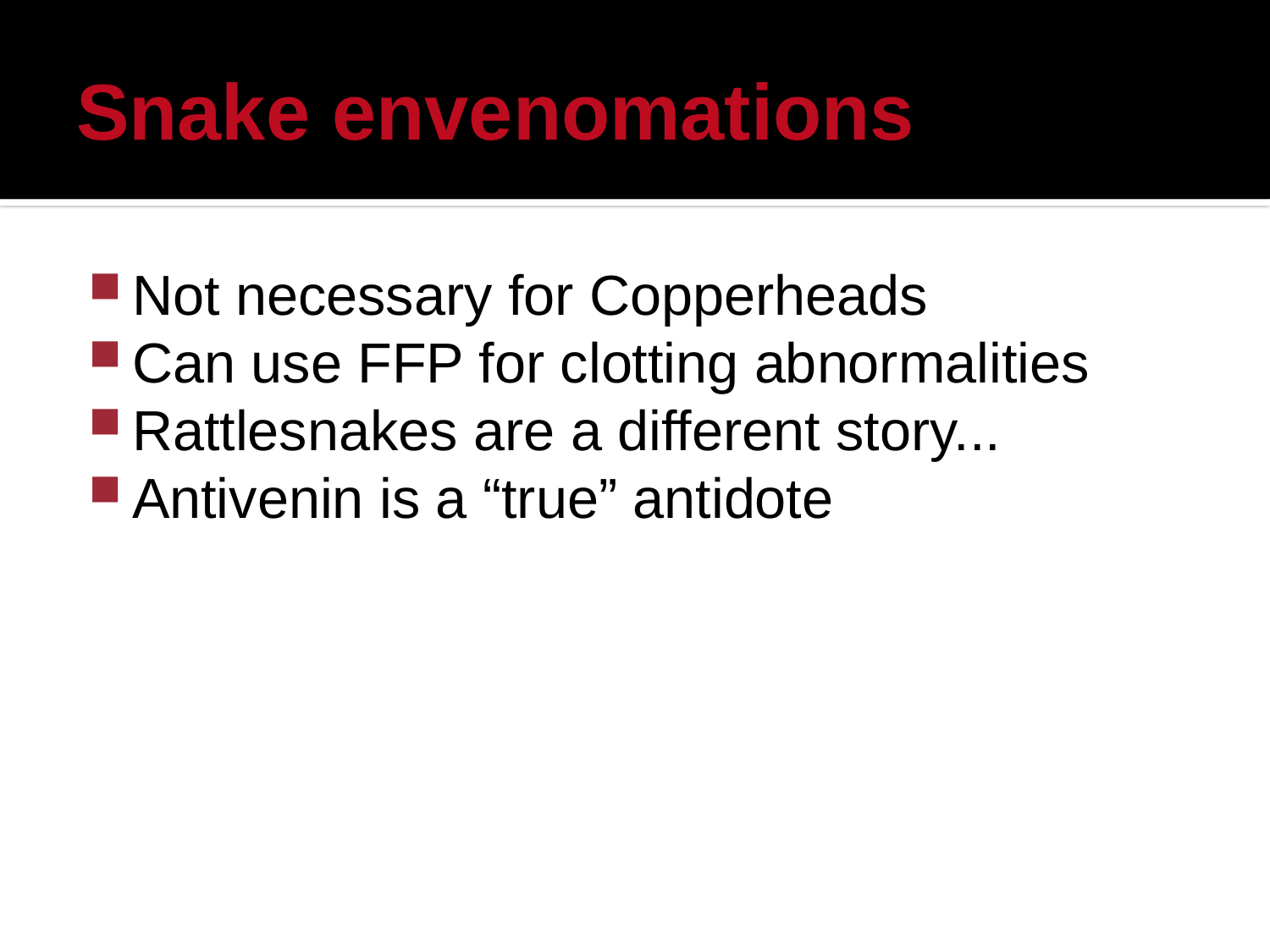

# Snake envenomations
Not necessary for Copperheads
Can use FFP for clotting abnormalities
Rattlesnakes are a different story...
Antivenin is a “true” antidote